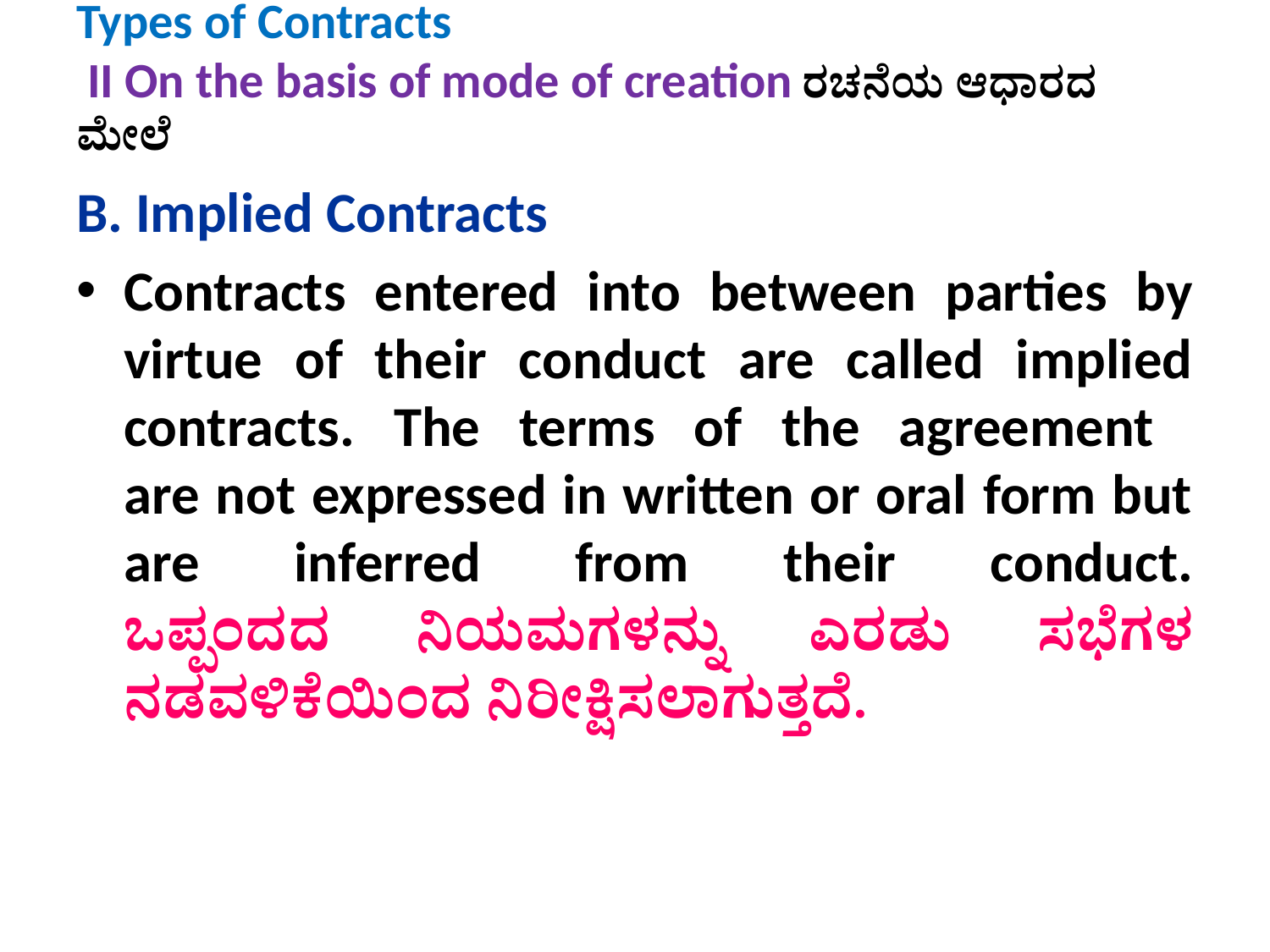

# Types of Contracts II On the basis of mode of creation ರಚನೆಯ ಆಧಾರದ ಮೇಲೆ
B. Implied Contracts
Contracts entered into between parties by virtue of their conduct are called implied contracts. The terms of the agreement
are not expressed in written or oral form but are inferred from their conduct.
ಒಪ್ಪಂದದ ನಿಯಮಗಳನ್ನು ಎರಡು ಸಭೆಗಳ ನಡವಳಿಕೆಯಿಂದ ನಿರೀಕ್ಷಿಸಲಾಗುತ್ತದೆ.